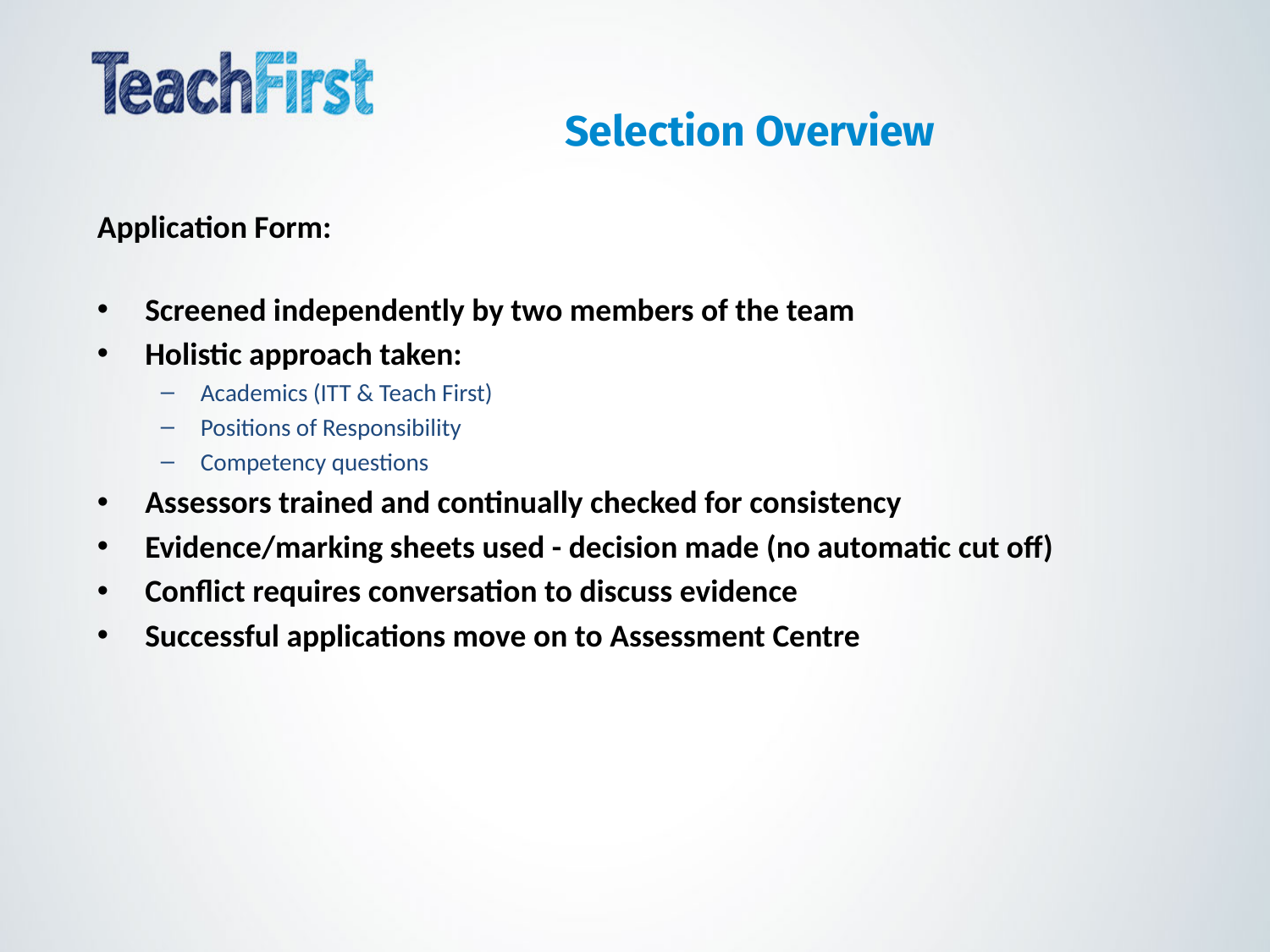

Selection Overview

Application Form:
Screened independently by two members of the team
Holistic approach taken:
Academics (ITT & Teach First)
Positions of Responsibility
Competency questions
Assessors trained and continually checked for consistency
Evidence/marking sheets used - decision made (no automatic cut off)
Conflict requires conversation to discuss evidence
Successful applications move on to Assessment Centre